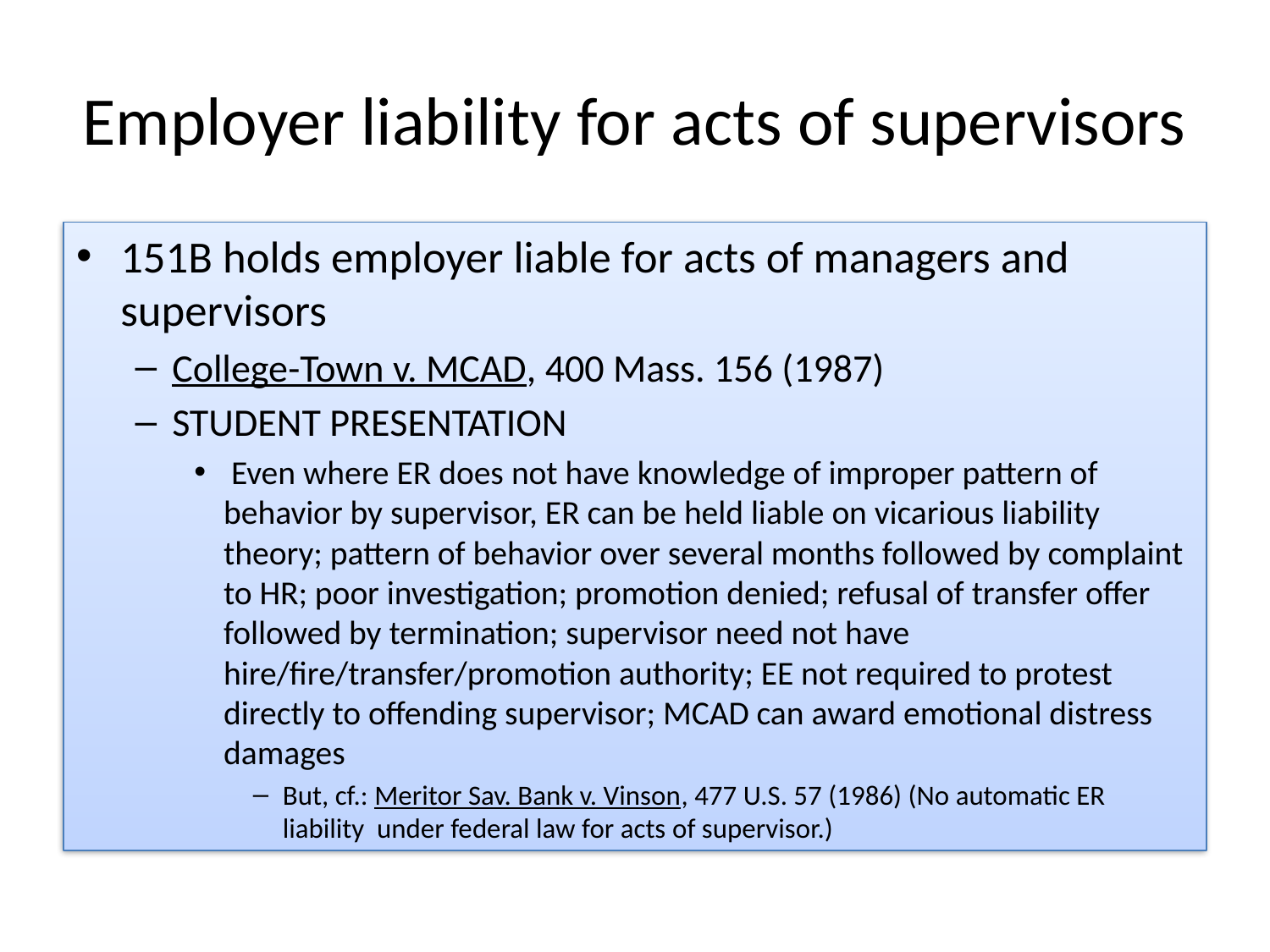

# Employer liability for acts of supervisors
151B holds employer liable for acts of managers and supervisors
College-Town v. MCAD, 400 Mass. 156 (1987)
STUDENT PRESENTATION
 Even where ER does not have knowledge of improper pattern of behavior by supervisor, ER can be held liable on vicarious liability theory; pattern of behavior over several months followed by complaint to HR; poor investigation; promotion denied; refusal of transfer offer followed by termination; supervisor need not have hire/fire/transfer/promotion authority; EE not required to protest directly to offending supervisor; MCAD can award emotional distress damages
But, cf.: Meritor Sav. Bank v. Vinson, 477 U.S. 57 (1986) (No automatic ER liability  under federal law for acts of supervisor.)